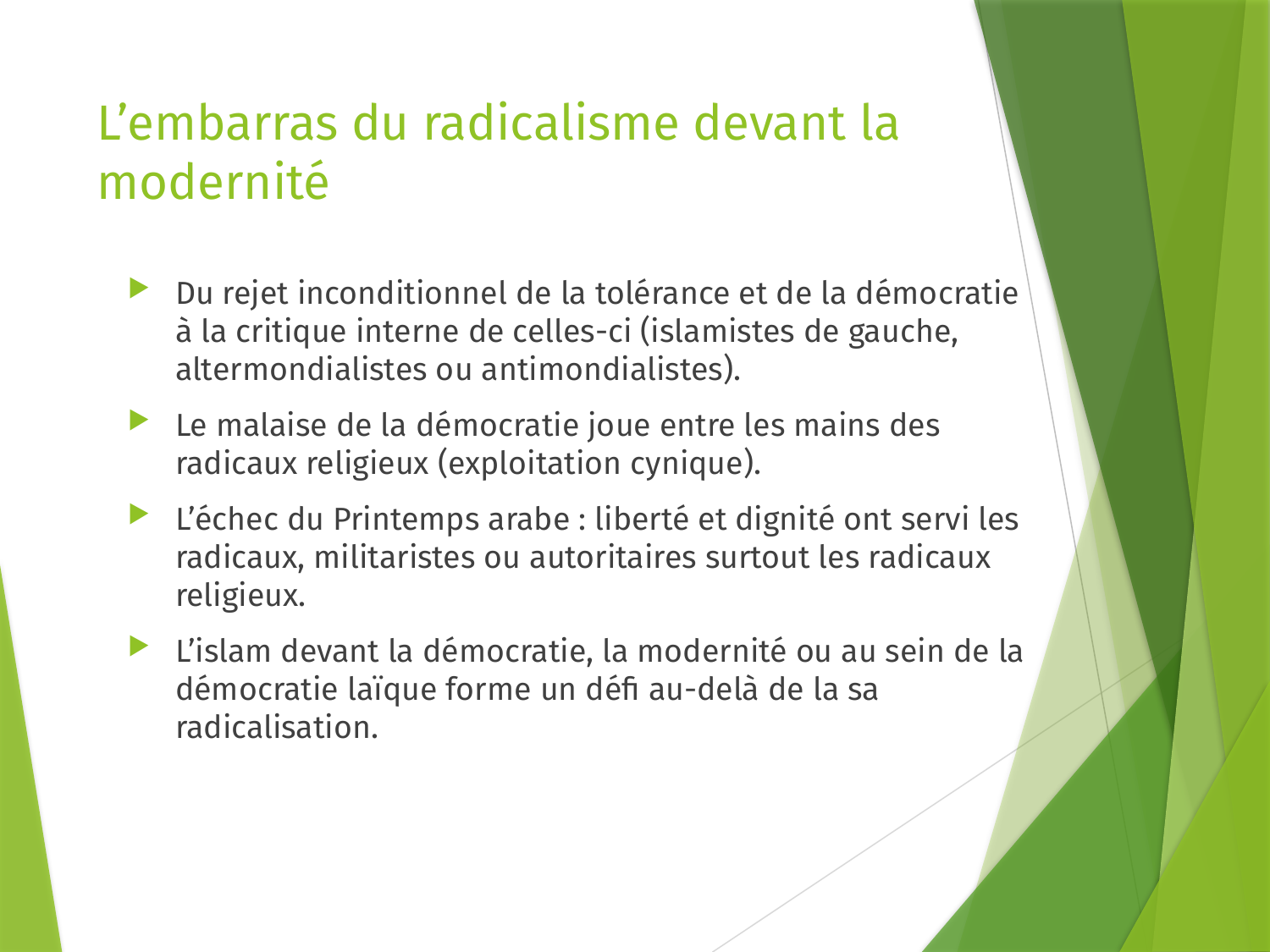

# L’embarras du radicalisme devant la modernité
Du rejet inconditionnel de la tolérance et de la démocratie à la critique interne de celles-ci (islamistes de gauche, altermondialistes ou antimondialistes).
Le malaise de la démocratie joue entre les mains des radicaux religieux (exploitation cynique).
L’échec du Printemps arabe : liberté et dignité ont servi les radicaux, militaristes ou autoritaires surtout les radicaux religieux.
L’islam devant la démocratie, la modernité ou au sein de la démocratie laïque forme un défi au-delà de la sa radicalisation.